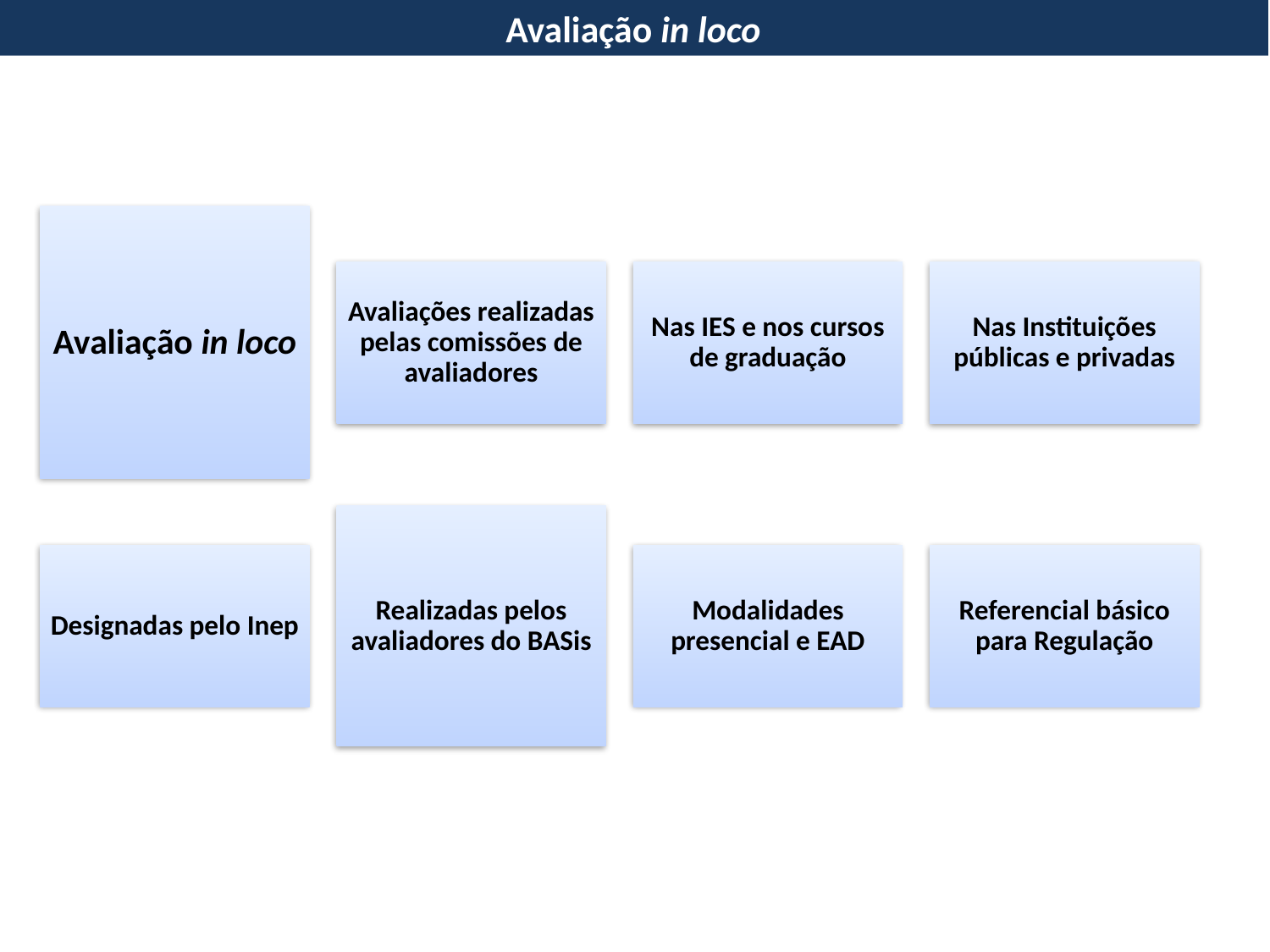

Avaliação in loco

Avaliação in loco
Avaliações realizadas pelas comissões de avaliadores
Nas IES e nos cursos de graduação
Nas Instituições públicas e privadas
Designadas pelo Inep
Realizadas pelos avaliadores do BASis
Modalidades presencial e EAD
Referencial básico para Regulação